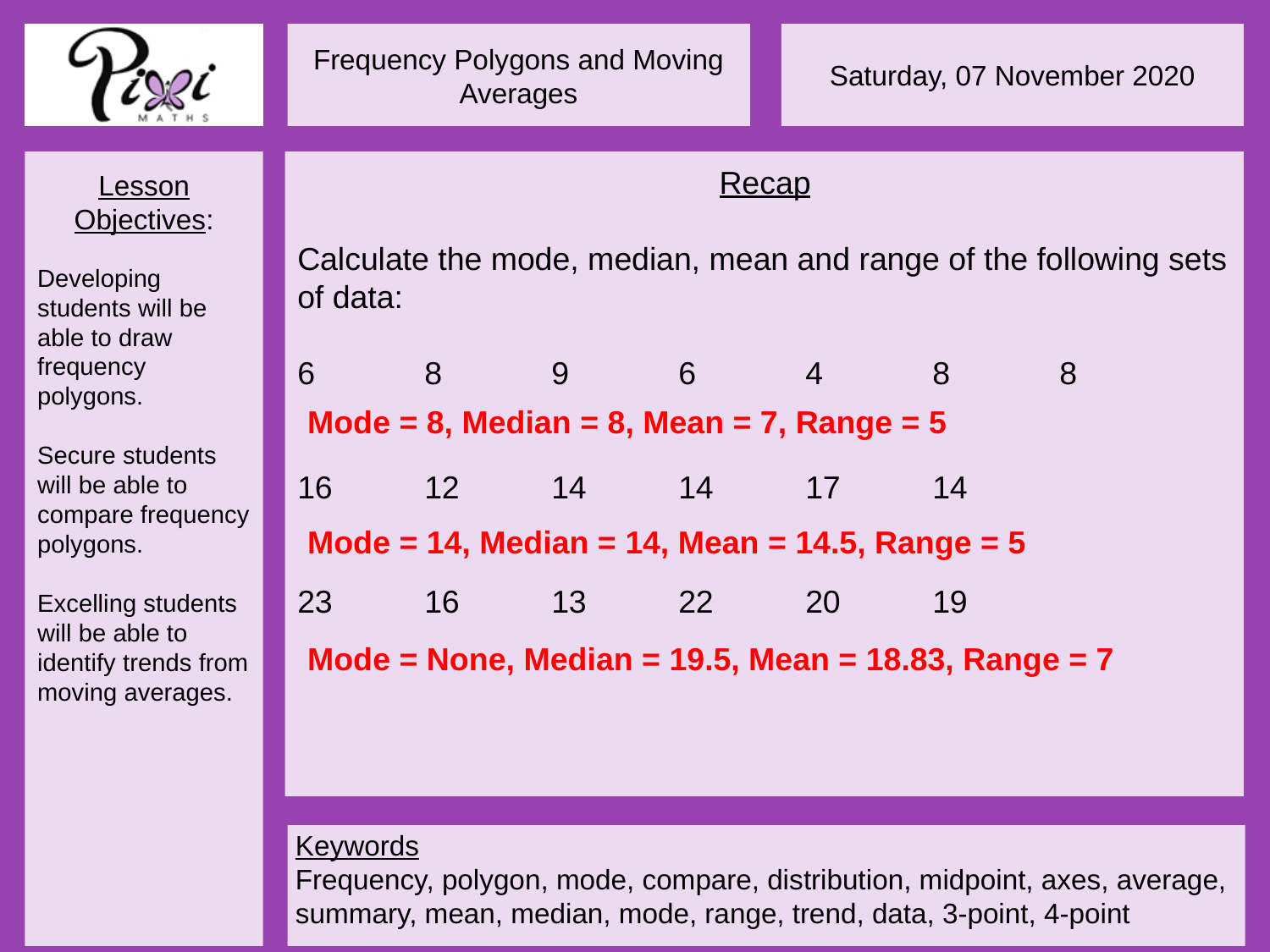

Recap

Calculate the mode, median, mean and range of the following sets of data:

6	8	9	6	4	8	8

16	12	14	14	17	14

23	16	13	22	20	19
Mode = 8, Median = 8, Mean = 7, Range = 5
Mode = 14, Median = 14, Mean = 14.5, Range = 5
Mode = None, Median = 19.5, Mean = 18.83, Range = 7